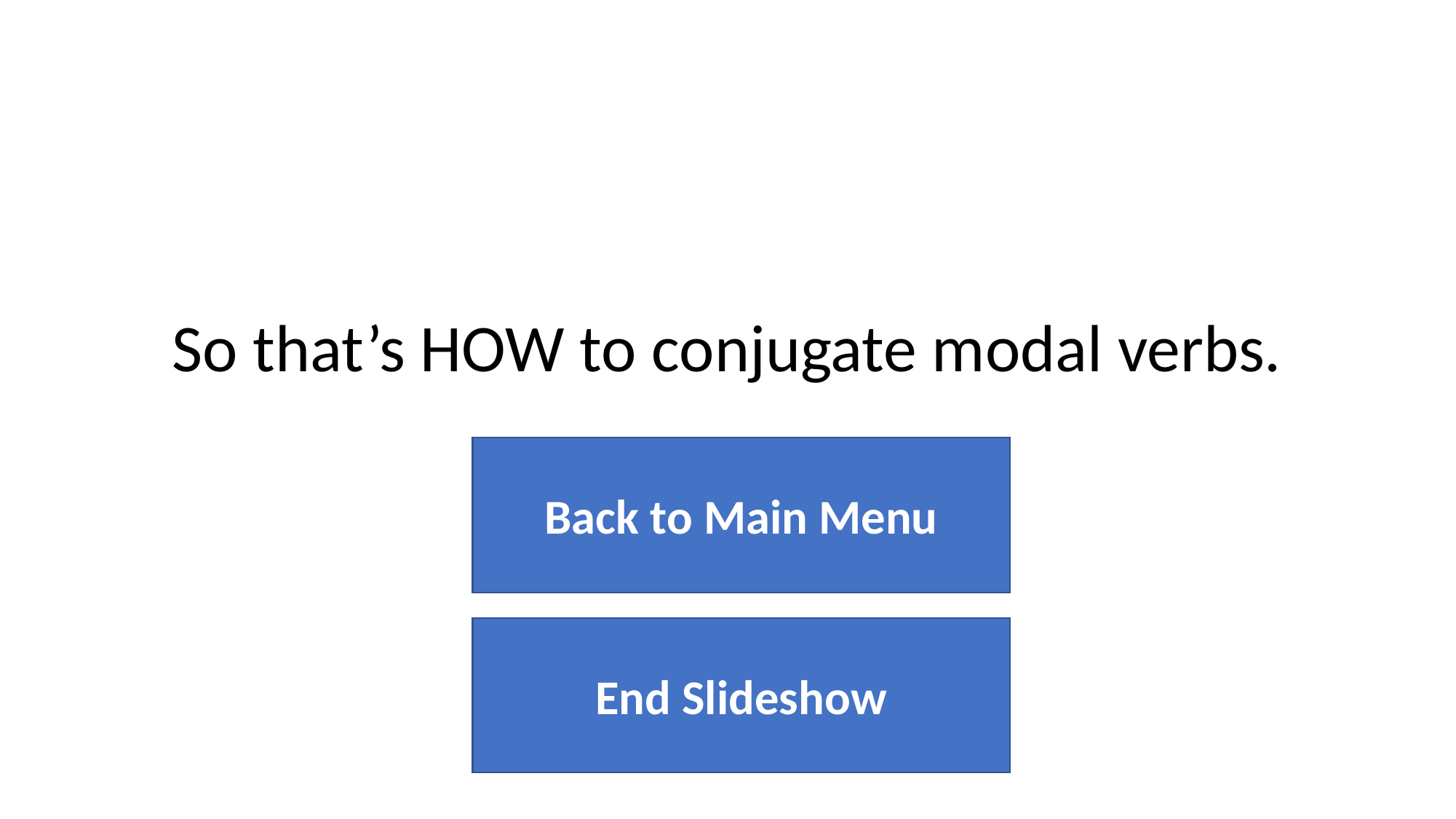

# So that’s HOW to conjugate modal verbs.
Back to Main Menu
End Slideshow